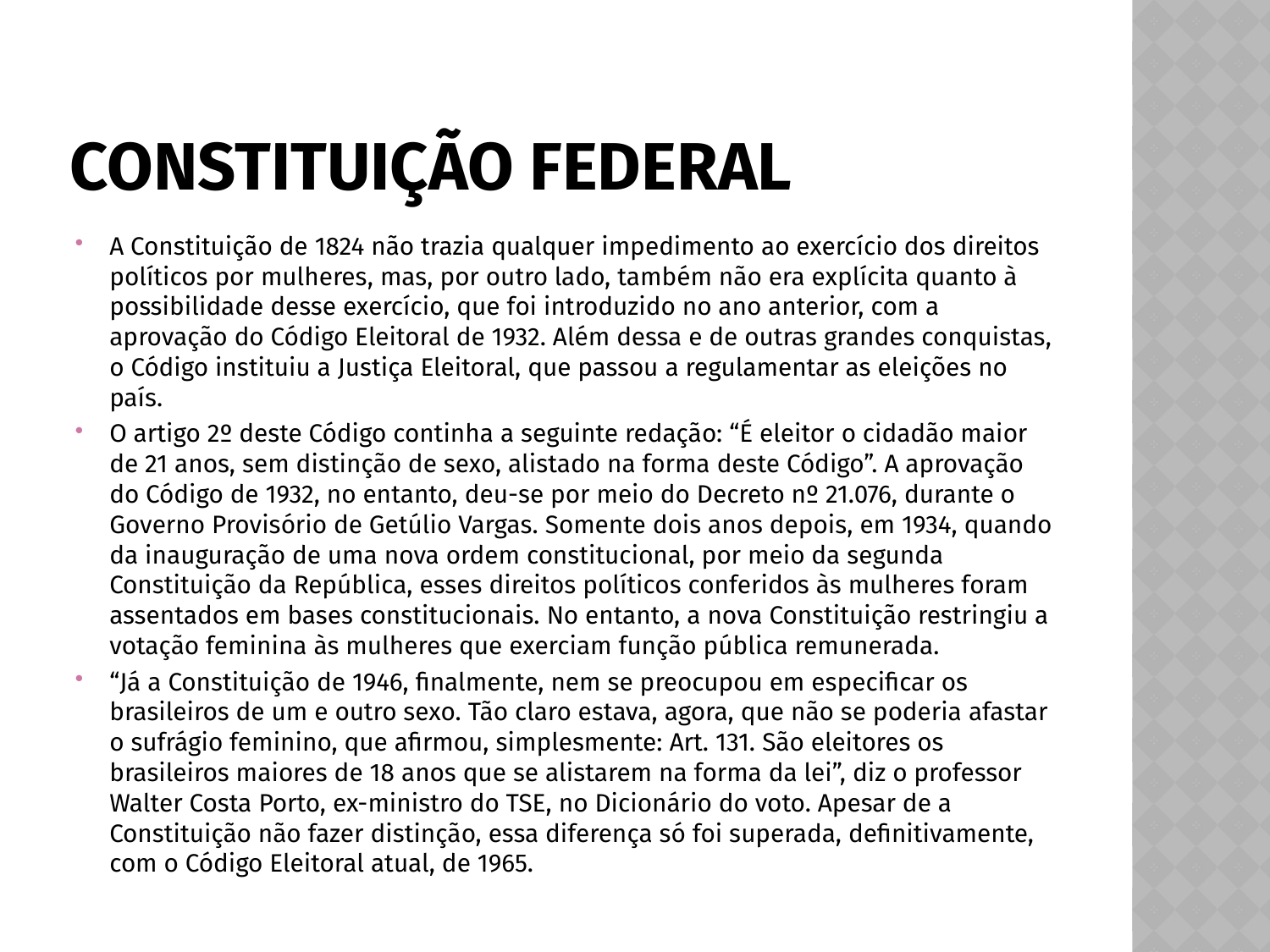

# Constituição federal
A Constituição de 1824 não trazia qualquer impedimento ao exercício dos direitos políticos por mulheres, mas, por outro lado, também não era explícita quanto à possibilidade desse exercício, que foi introduzido no ano anterior, com a aprovação do Código Eleitoral de 1932. Além dessa e de outras grandes conquistas, o Código instituiu a Justiça Eleitoral, que passou a regulamentar as eleições no país.
O artigo 2º deste Código continha a seguinte redação: “É eleitor o cidadão maior de 21 anos, sem distinção de sexo, alistado na forma deste Código”. A aprovação do Código de 1932, no entanto, deu-se por meio do Decreto nº 21.076, durante o Governo Provisório de Getúlio Vargas. Somente dois anos depois, em 1934, quando da inauguração de uma nova ordem constitucional, por meio da segunda Constituição da República, esses direitos políticos conferidos às mulheres foram assentados em bases constitucionais. No entanto, a nova Constituição restringiu a votação feminina às mulheres que exerciam função pública remunerada.
“Já a Constituição de 1946, finalmente, nem se preocupou em especificar os brasileiros de um e outro sexo. Tão claro estava, agora, que não se poderia afastar o sufrágio feminino, que afirmou, simplesmente: Art. 131. São eleitores os brasileiros maiores de 18 anos que se alistarem na forma da lei”, diz o professor Walter Costa Porto, ex-ministro do TSE, no Dicionário do voto. Apesar de a Constituição não fazer distinção, essa diferença só foi superada, definitivamente, com o Código Eleitoral atual, de 1965.